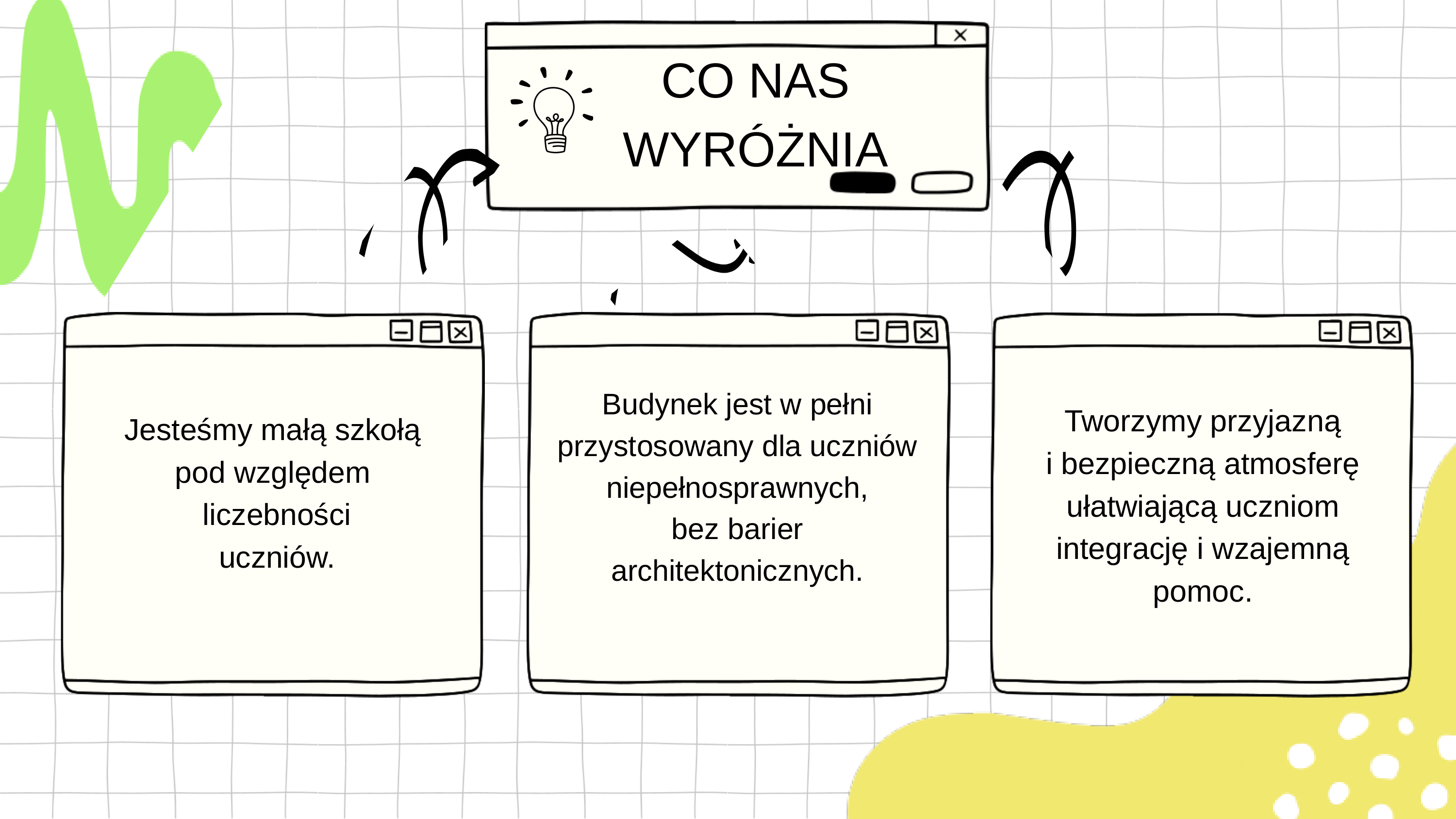

CO NAS WYRÓŻNIA

Budynek jest w pełni
przystosowany dla uczniów
niepełnosprawnych,
bez barier architektonicznych.
Tworzymy przyjazną
i bezpieczną atmosferę
ułatwiającą uczniom integrację i wzajemną pomoc.

Jesteśmy małą szkołą
pod względem
liczebności
uczniów.